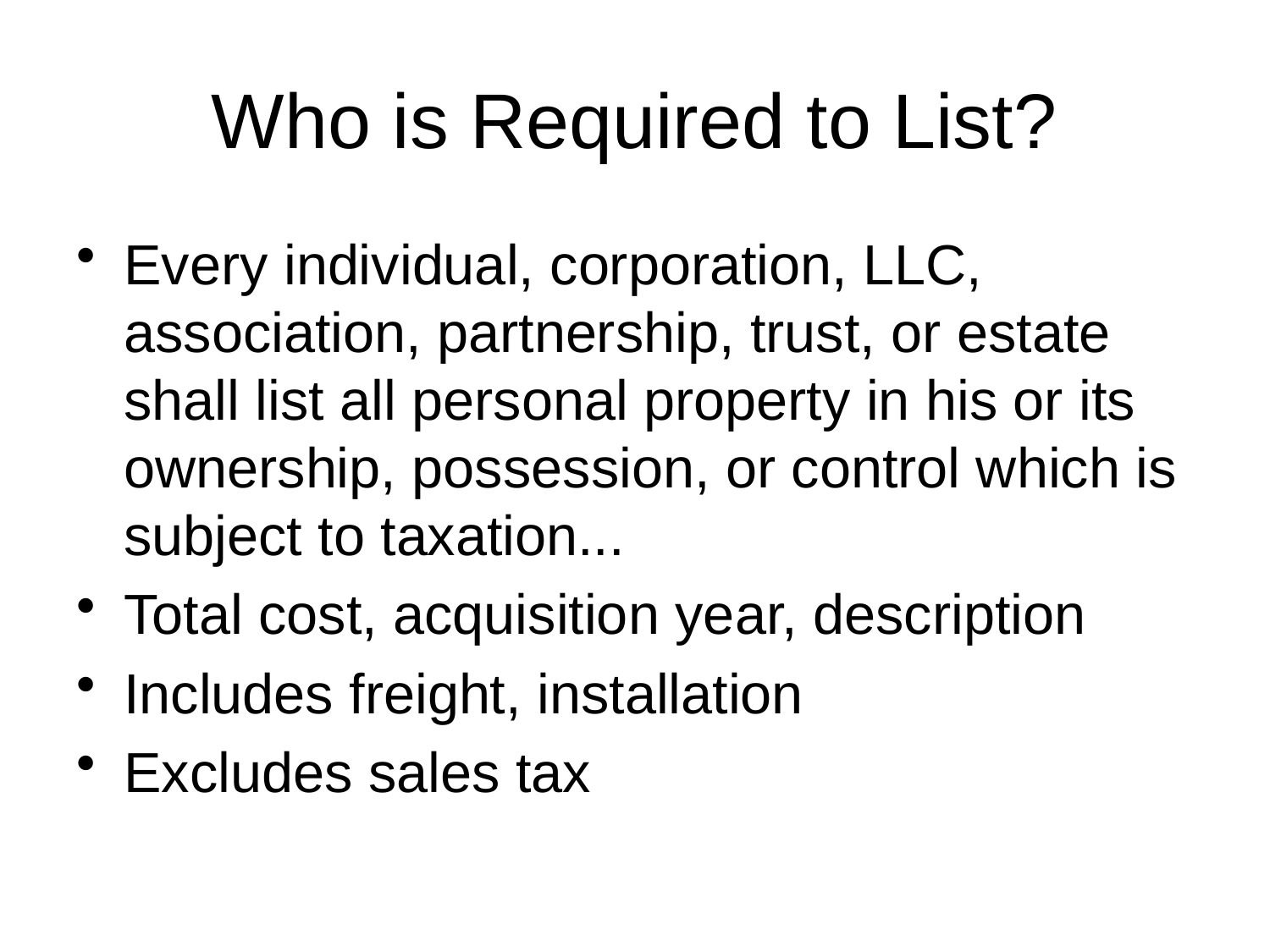

# Who is Required to List?
Every individual, corporation, LLC, association, partnership, trust, or estate shall list all personal property in his or its ownership, possession, or control which is subject to taxation...
Total cost, acquisition year, description
Includes freight, installation
Excludes sales tax